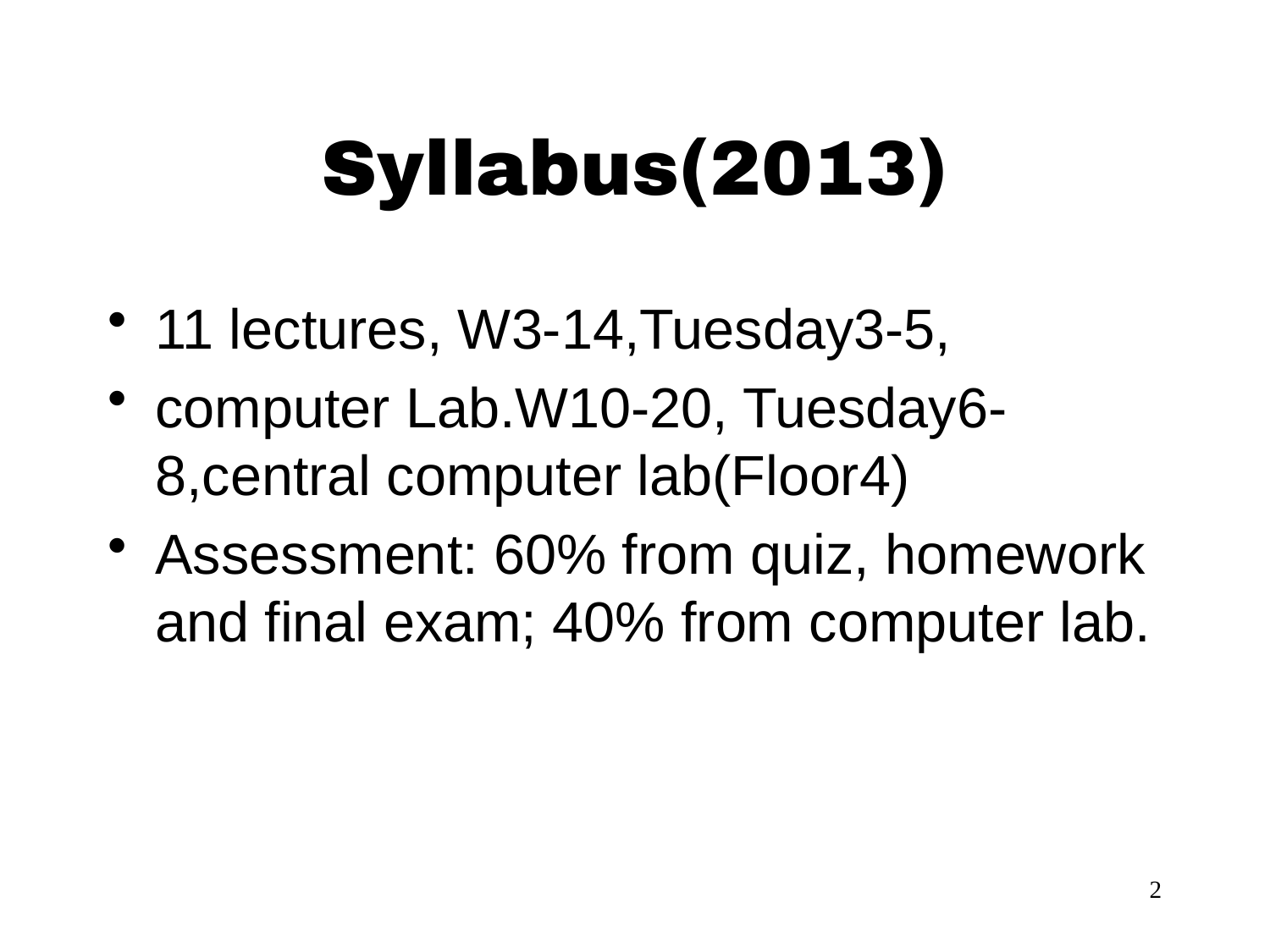

# Syllabus(2013)
11 lectures, W3-14,Tuesday3-5,
computer Lab.W10-20, Tuesday6-8,central computer lab(Floor4)
Assessment: 60% from quiz, homework and final exam; 40% from computer lab.

2